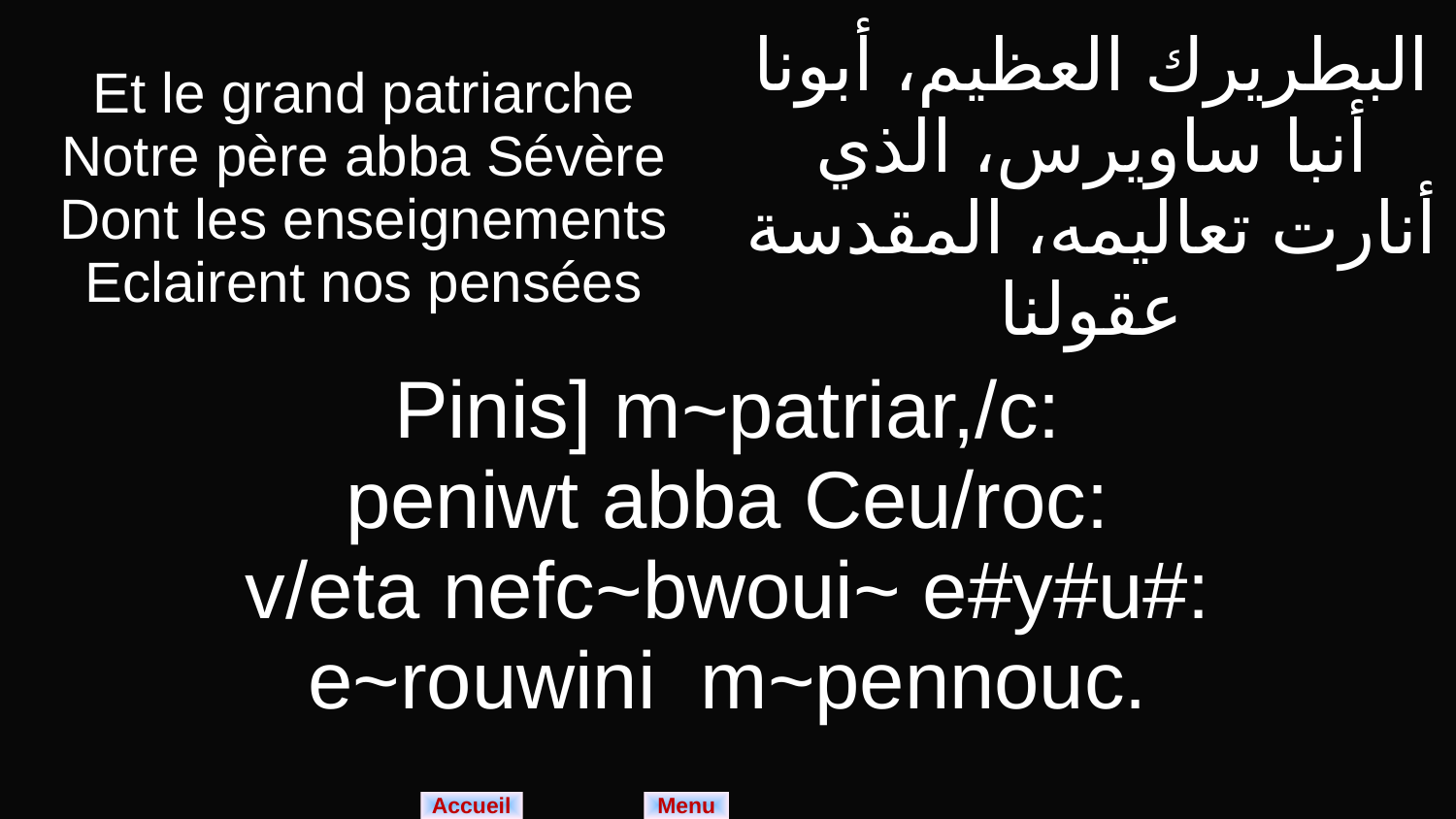

| Et le grand patriarche Notre père abba Sévère Dont les enseignements Eclairent nos pensées | البطريرك العظيم، أبونا أنبا ساويرس، الذي أنارت تعاليمه، المقدسة عقولنا |
| --- | --- |
| Pinis] m~patriar,/c: peniwt abba Ceu/roc: v/eta nefc~bwoui~ e#y#u#: e~rouwini m~pennouc. |  |
Menu